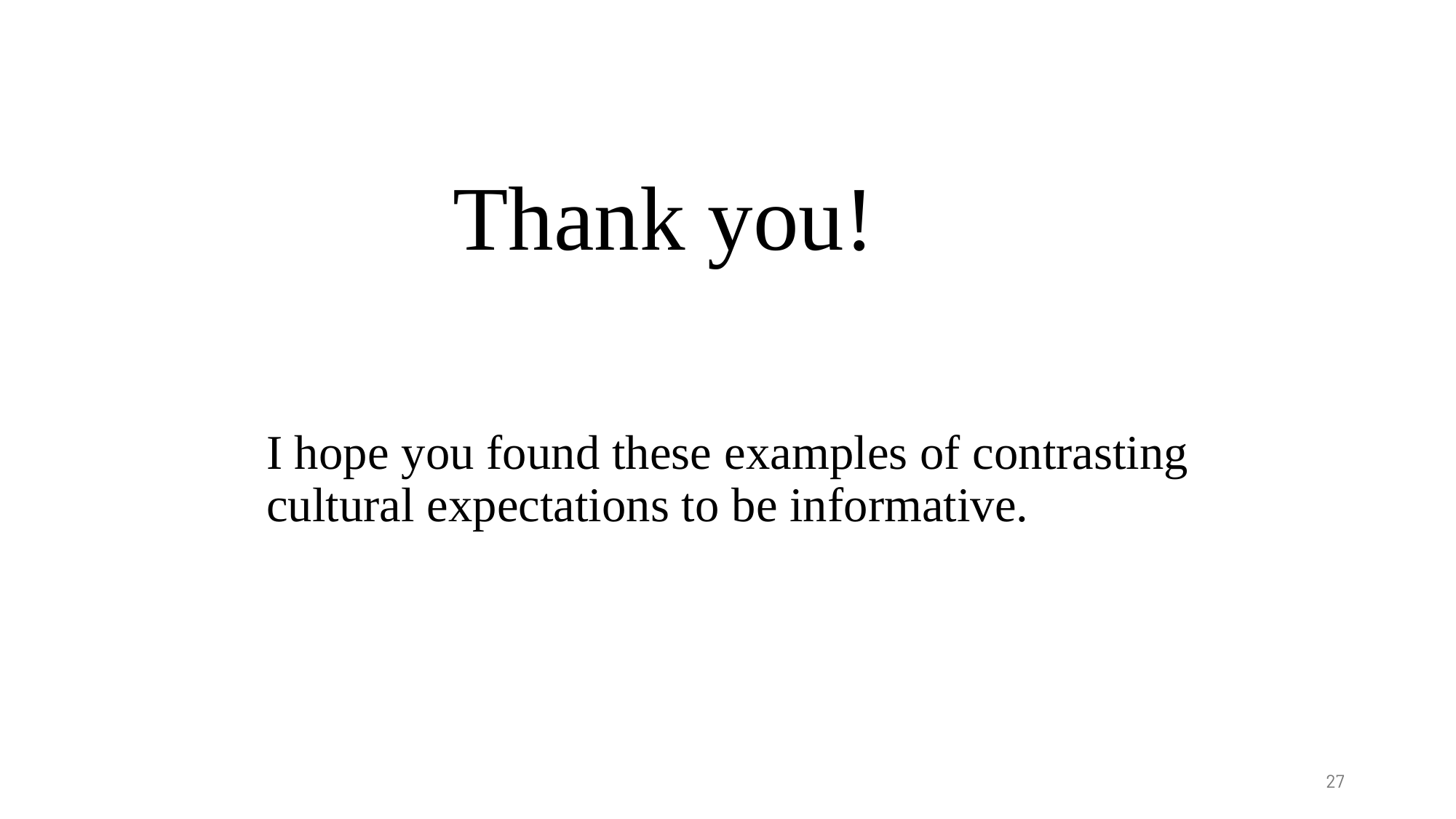

# Thank you!
I hope you found these examples of contrasting cultural expectations to be informative.
27